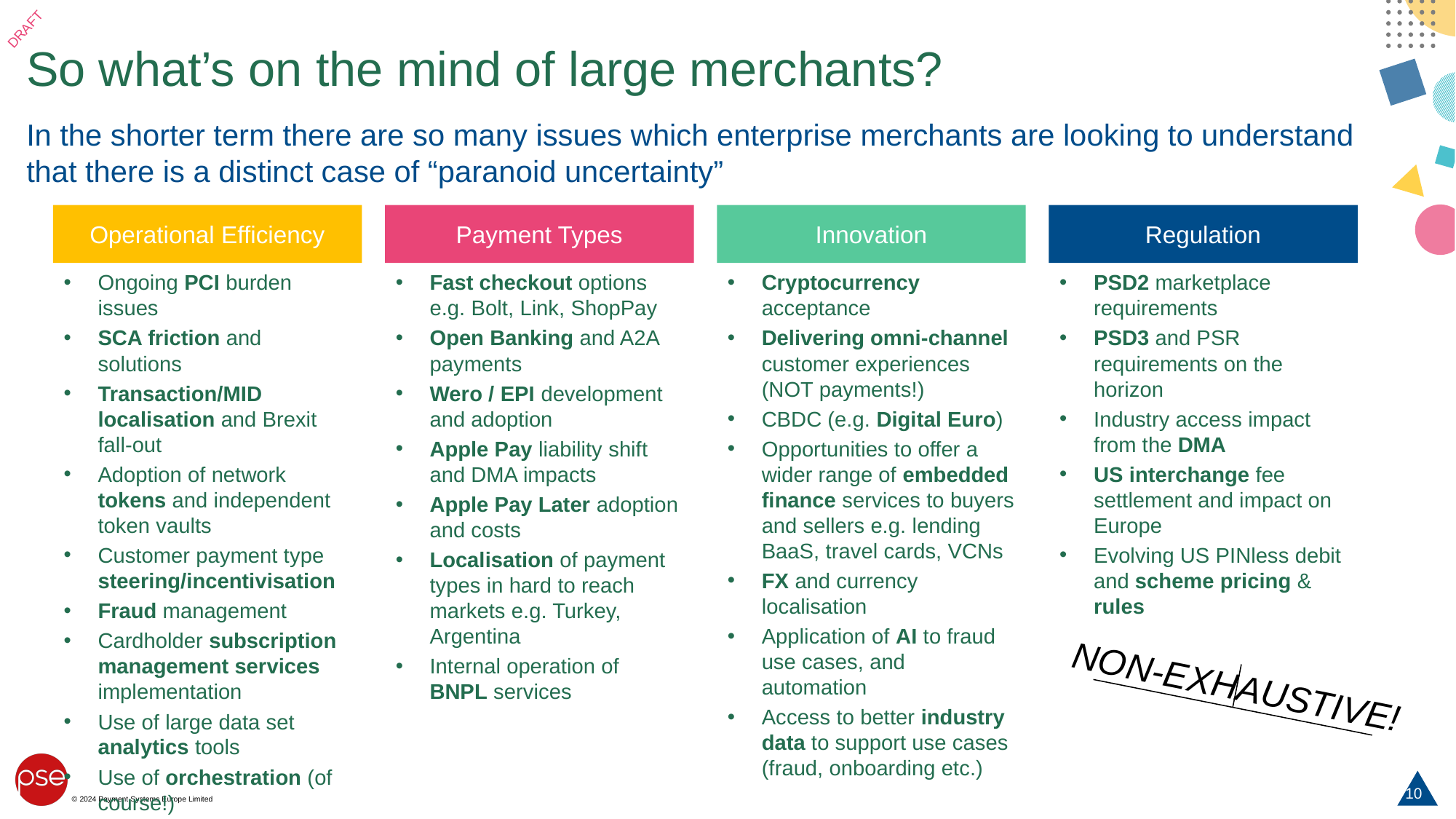

# So what’s on the mind of large merchants?
In the shorter term there are so many issues which enterprise merchants are looking to understand that there is a distinct case of “paranoid uncertainty”
Payment Types
Regulation
Operational Efficiency
Innovation
Ongoing PCI burden issues
SCA friction and solutions
Transaction/MID localisation and Brexit fall-out
Adoption of network tokens and independent token vaults
Customer payment type steering/incentivisation
Fraud management
Cardholder subscription management services implementation
Use of large data set analytics tools
Use of orchestration (of course!)
Fast checkout options e.g. Bolt, Link, ShopPay
Open Banking and A2A payments
Wero / EPI development and adoption
Apple Pay liability shift and DMA impacts
Apple Pay Later adoption and costs
Localisation of payment types in hard to reach markets e.g. Turkey, Argentina
Internal operation of BNPL services
Cryptocurrency acceptance
Delivering omni-channel customer experiences (NOT payments!)
CBDC (e.g. Digital Euro)
Opportunities to offer a wider range of embedded finance services to buyers and sellers e.g. lending BaaS, travel cards, VCNs
FX and currency localisation
Application of AI to fraud use cases, and automation
Access to better industry data to support use cases (fraud, onboarding etc.)
PSD2 marketplace requirements
PSD3 and PSR requirements on the horizon
Industry access impact from the DMA
US interchange fee settlement and impact on Europe
Evolving US PINless debit and scheme pricing & rules
NON-EXHAUSTIVE!
10